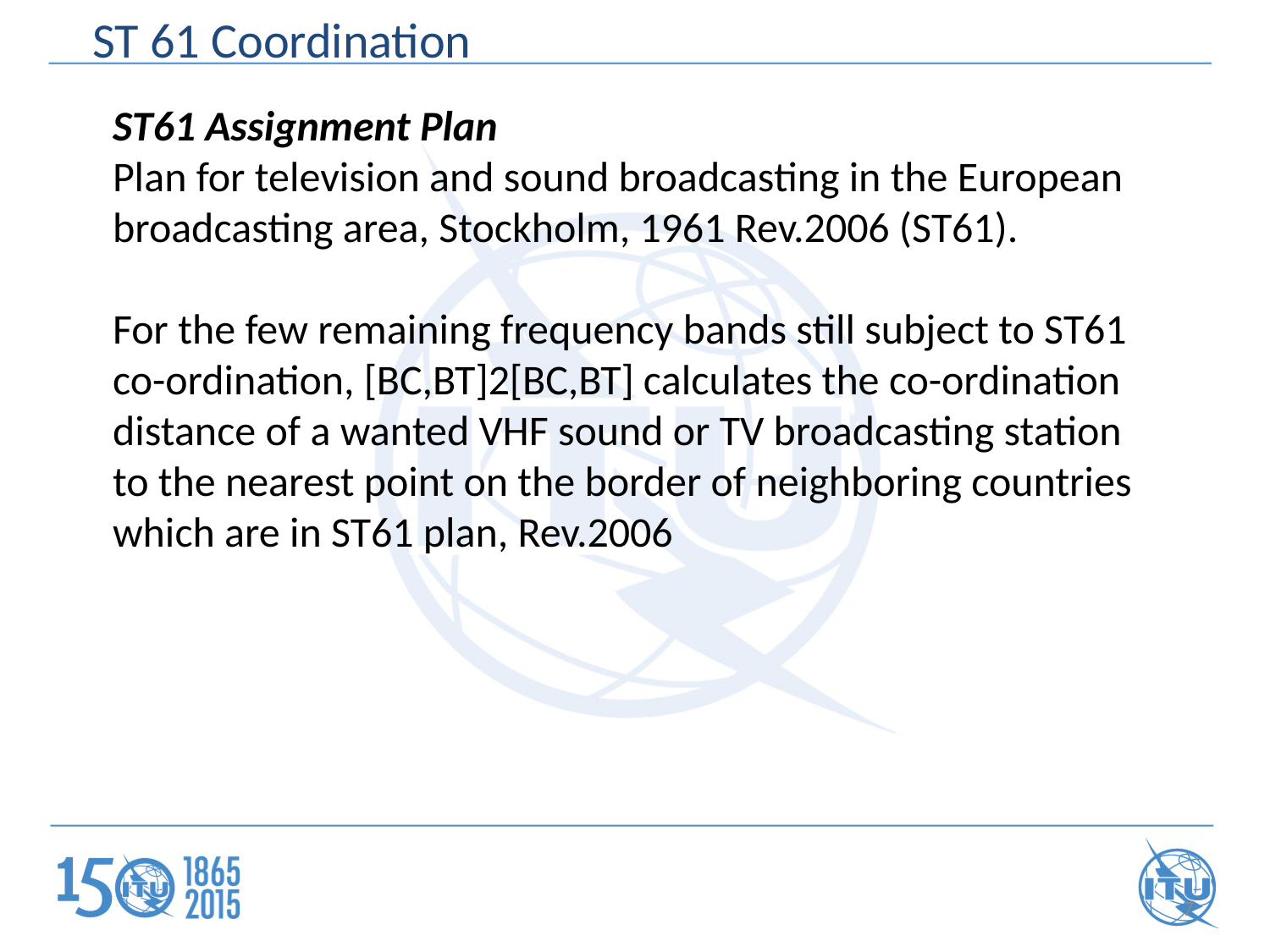

ST 61 Coordination
ST61 Assignment Plan
Plan for television and sound broadcasting in the European broadcasting area, Stockholm, 1961 Rev.2006 (ST61).

For the few remaining frequency bands still subject to ST61 co-ordination, [BC,BT]2[BC,BT] calculates the co-ordination distance of a wanted VHF sound or TV broadcasting station to the nearest point on the border of neighboring countries which are in ST61 plan, Rev.2006

7